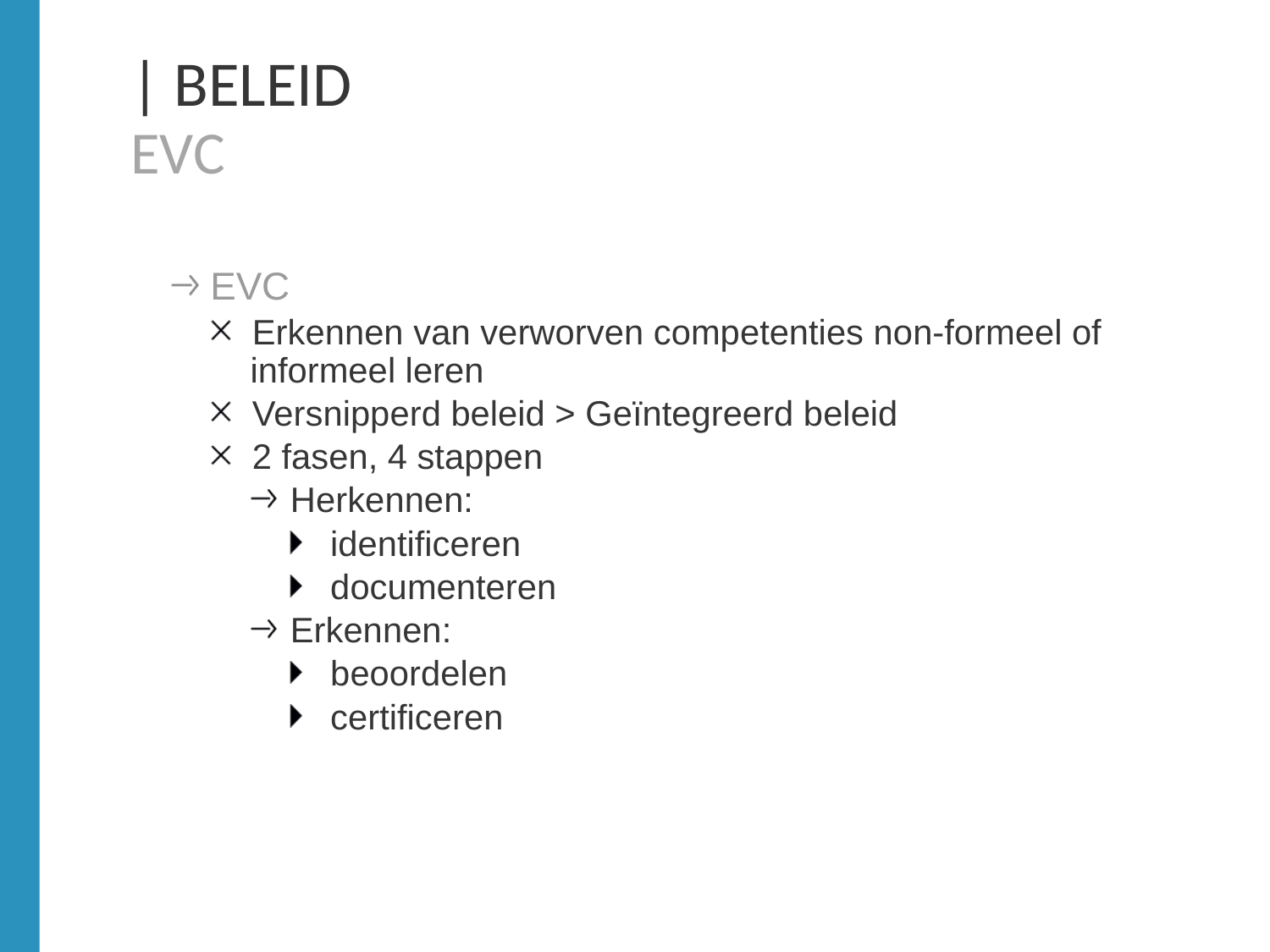

# | BELEID EVC

EVC
Erkennen van verworven competenties non-formeel of informeel leren
Versnipperd beleid > Geïntegreerd beleid
2 fasen, 4 stappen
Herkennen:
identificeren
documenteren
Erkennen:
beoordelen
certificeren